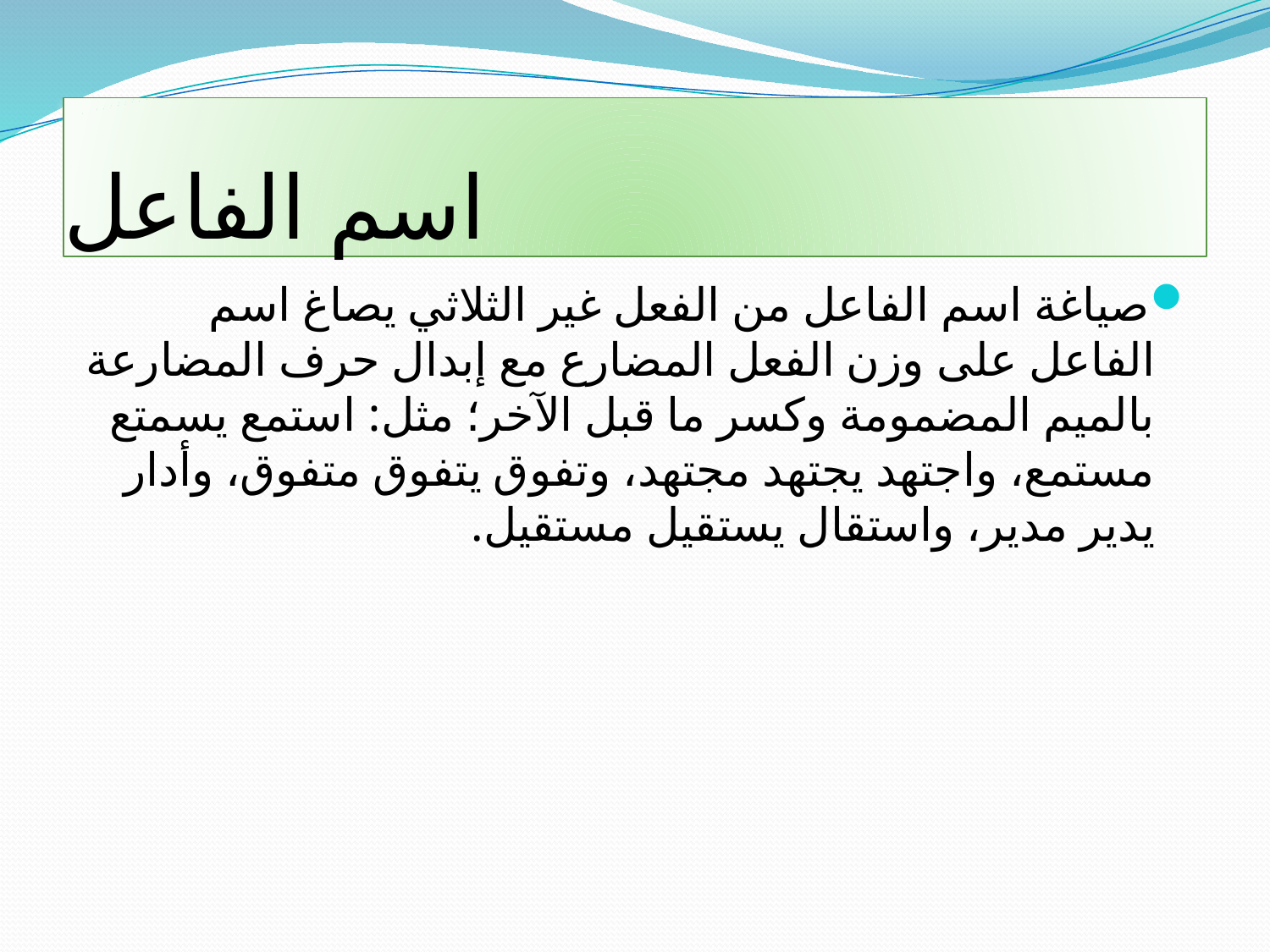

# اسم الفاعل
صياغة اسم الفاعل من الفعل غير الثلاثي يصاغ اسم الفاعل على وزن الفعل المضارع مع إبدال حرف المضارعة بالميم المضمومة وكسر ما قبل الآخر؛ مثل: استمع يسمتع مستمع، واجتهد يجتهد مجتهد، وتفوق يتفوق متفوق، وأدار يدير مدير، واستقال يستقيل مستقيل.